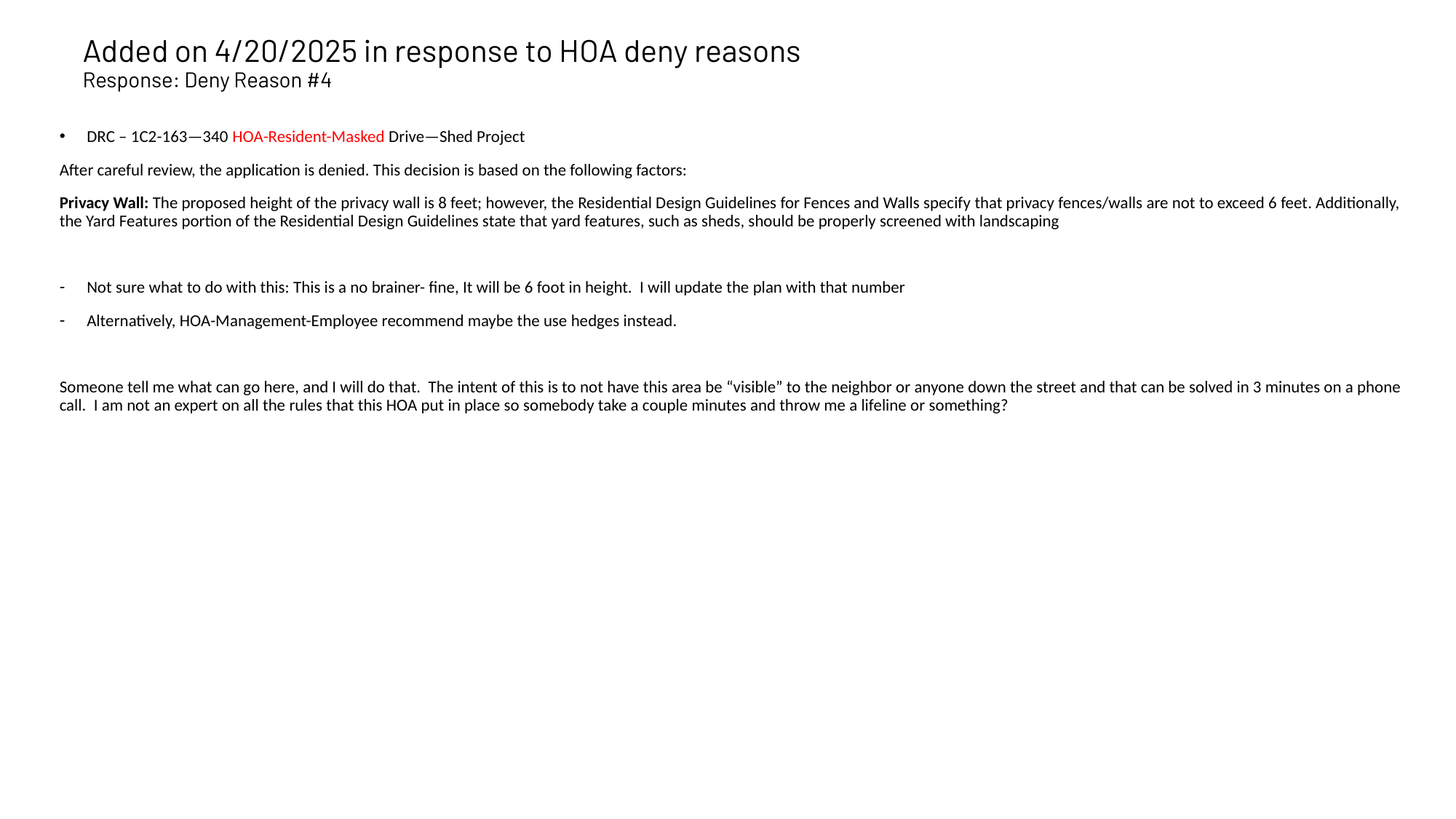

# Added on 4/20/2025 in response to HOA deny reasons Response: Deny Reason #4
DRC – 1C2-163—340 HOA-Resident-Masked Drive—Shed Project
After careful review, the application is denied. This decision is based on the following factors:
Privacy Wall: The proposed height of the privacy wall is 8 feet; however, the Residential Design Guidelines for Fences and Walls specify that privacy fences/walls are not to exceed 6 feet. Additionally, the Yard Features portion of the Residential Design Guidelines state that yard features, such as sheds, should be properly screened with landscaping

Not sure what to do with this: This is a no brainer- fine, It will be 6 foot in height.  I will update the plan with that number
Alternatively, HOA-Management-Employee recommend maybe the use hedges instead.

Someone tell me what can go here, and I will do that.  The intent of this is to not have this area be “visible” to the neighbor or anyone down the street and that can be solved in 3 minutes on a phone call.  I am not an expert on all the rules that this HOA put in place so somebody take a couple minutes and throw me a lifeline or something?